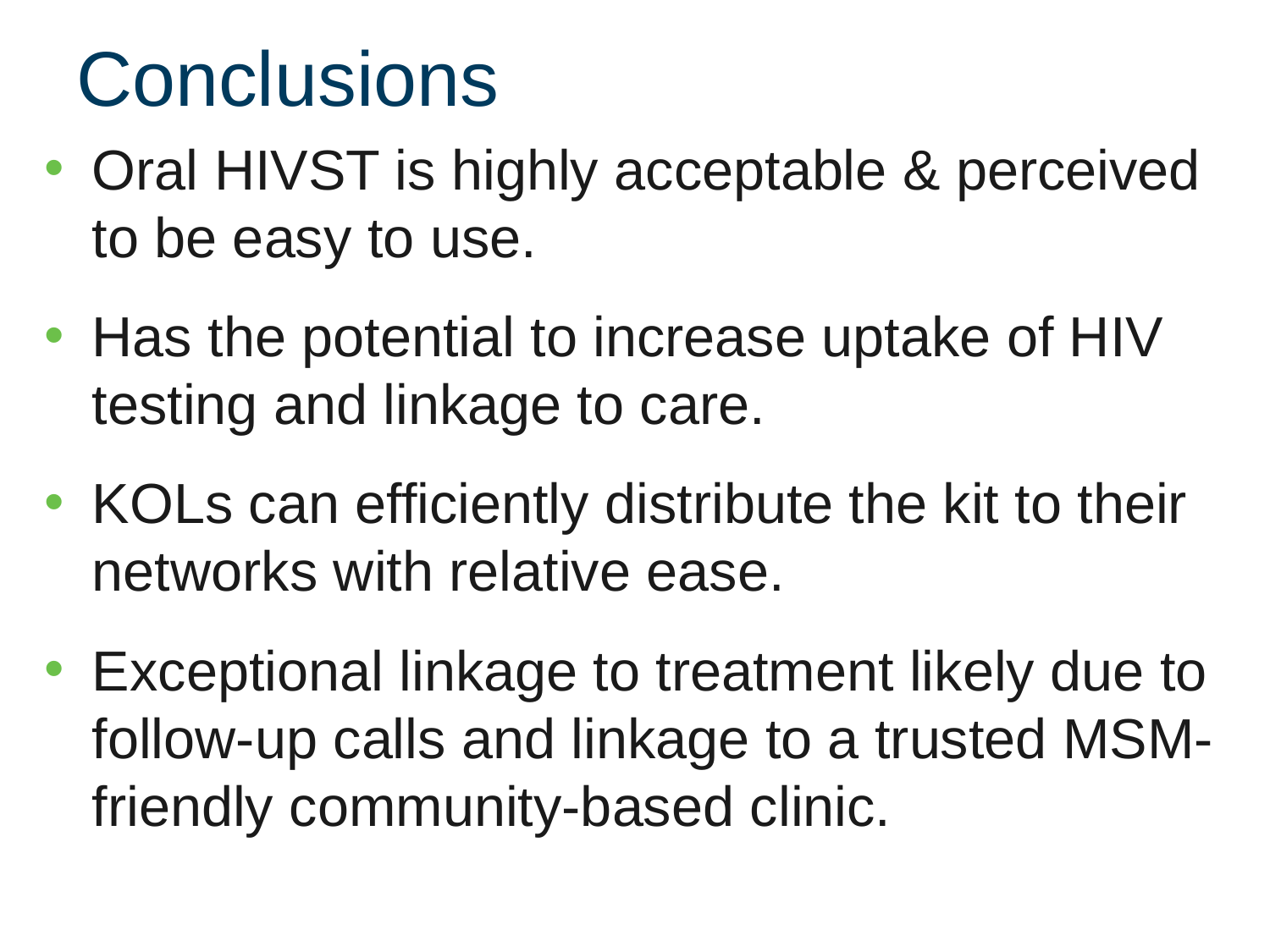

# Conclusions
Oral HIVST is highly acceptable & perceived to be easy to use.
Has the potential to increase uptake of HIV testing and linkage to care.
KOLs can efficiently distribute the kit to their networks with relative ease.
Exceptional linkage to treatment likely due to follow-up calls and linkage to a trusted MSM-friendly community-based clinic.